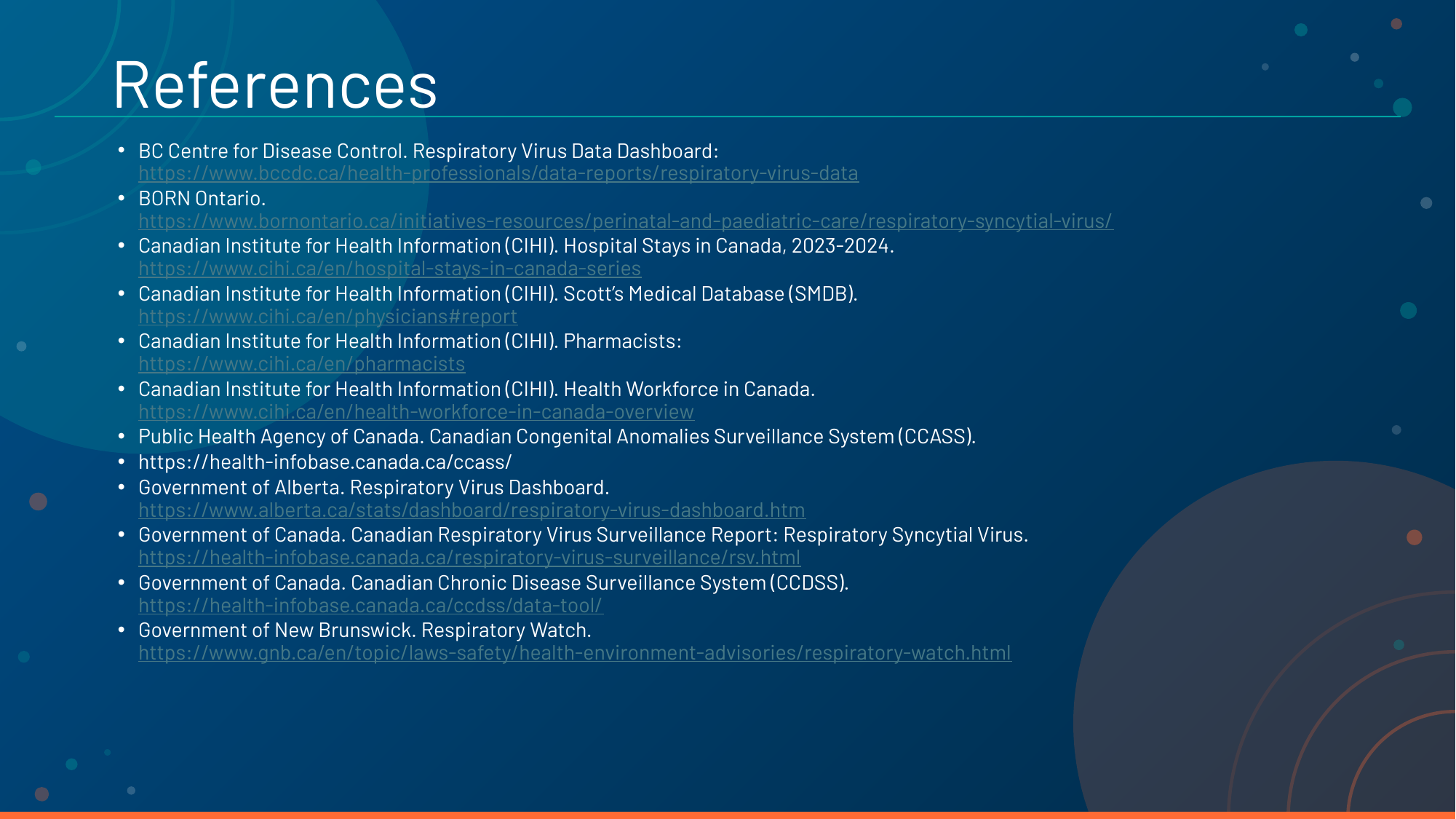

# References

BC Centre for Disease Control. Respiratory Virus Data Dashboard:
https://www.bccdc.ca/health-professionals/data-reports/respiratory-virus-data
BORN Ontario.
https://www.bornontario.ca/initiatives-resources/perinatal-and-paediatric-care/respiratory-syncytial-virus/
Canadian Institute for Health Information (CIHI). Hospital Stays in Canada, 2023-2024.
https://www.cihi.ca/en/hospital-stays-in-canada-series
Canadian Institute for Health Information (CIHI). Scott’s Medical Database (SMDB).
https://www.cihi.ca/en/physicians#report
Canadian Institute for Health Information (CIHI). Pharmacists:
https://www.cihi.ca/en/pharmacists
Canadian Institute for Health Information (CIHI). Health Workforce in Canada.
https://www.cihi.ca/en/health-workforce-in-canada-overview
Public Health Agency of Canada. Canadian Congenital Anomalies Surveillance System (CCASS).
https://health-infobase.canada.ca/ccass/
Government of Alberta. Respiratory Virus Dashboard.
https://www.alberta.ca/stats/dashboard/respiratory-virus-dashboard.htm
Government of Canada. Canadian Respiratory Virus Surveillance Report: Respiratory Syncytial Virus.
https://health-infobase.canada.ca/respiratory-virus-surveillance/rsv.html
Government of Canada. Canadian Chronic Disease Surveillance System (CCDSS).
https://health-infobase.canada.ca/ccdss/data-tool/
Government of New Brunswick. Respiratory Watch.
https://www.gnb.ca/en/topic/laws-safety/health-environment-advisories/respiratory-watch.html